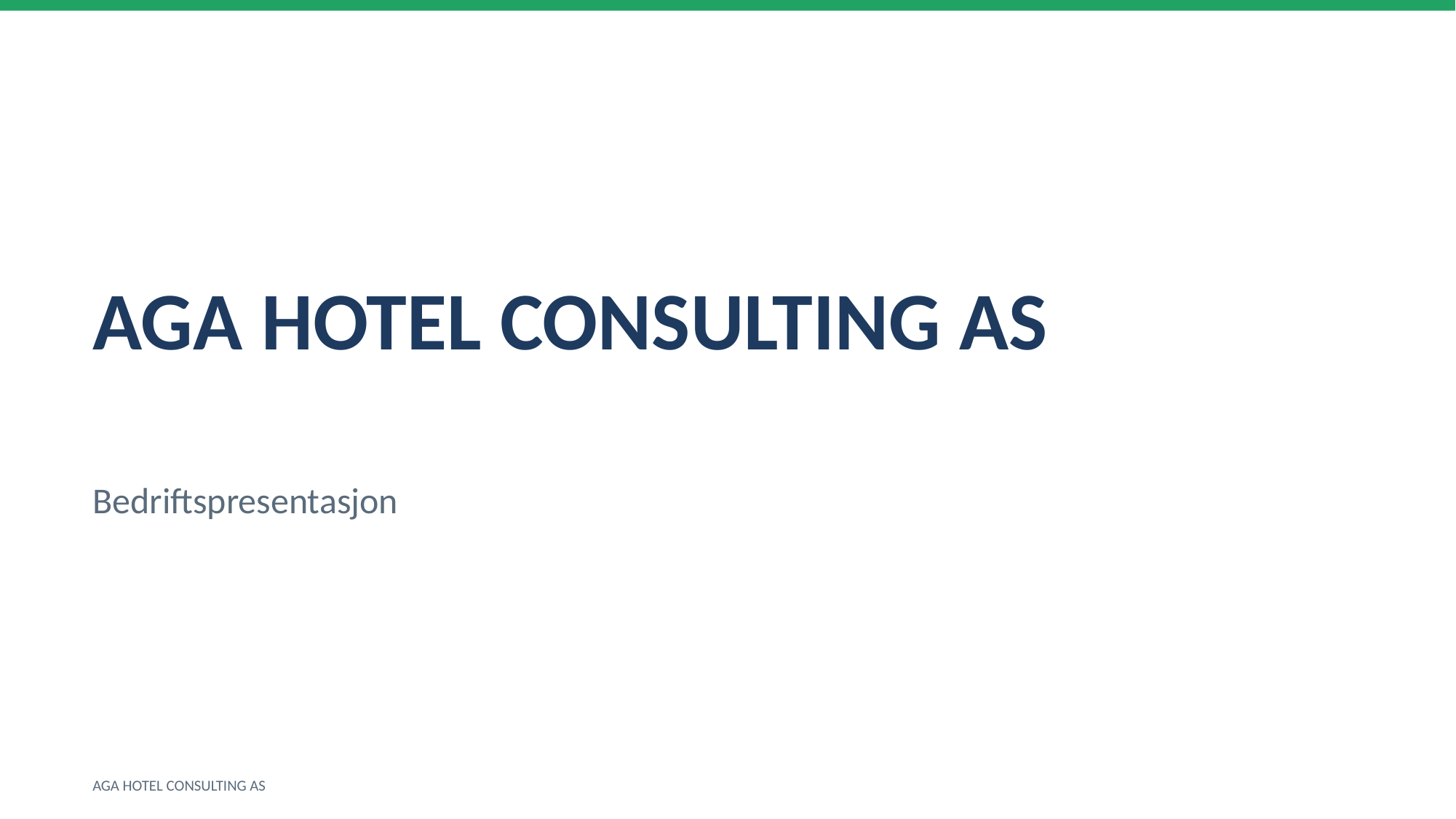

AGA HOTEL CONSULTING AS
Bedriftspresentasjon
AGA HOTEL CONSULTING AS